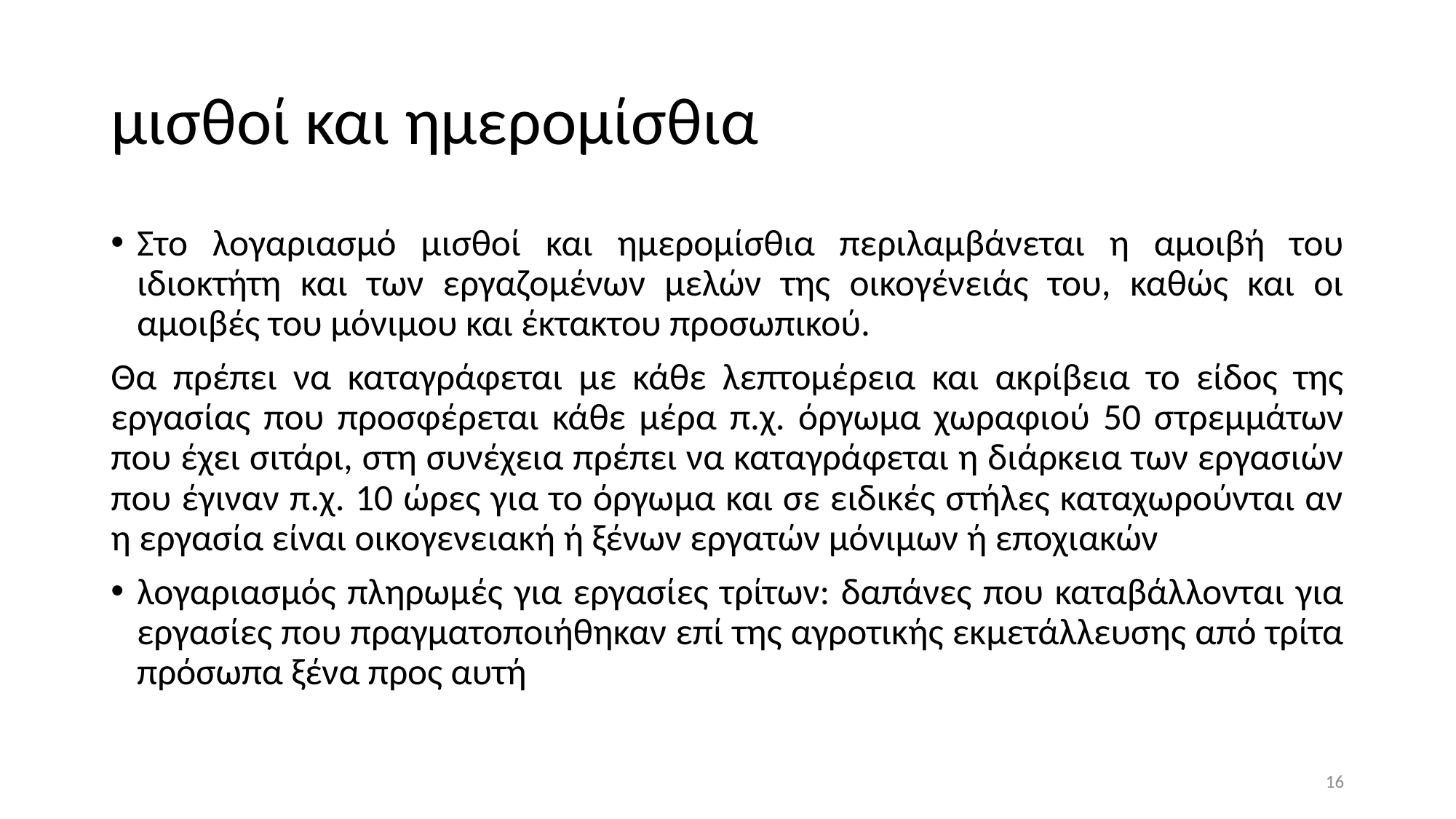

# μισθοί και ημερομίσθια
Στο λογαριασμό μισθοί και ημερομίσθια περιλαμβάνεται η αμοιβή του ιδιοκτήτη και των εργαζομένων μελών της οικογένειάς του, καθώς και οι αμοιβές του μόνιμου και έκτακτου προσωπικού.
Θα πρέπει να καταγράφεται με κάθε λεπτομέρεια και ακρίβεια το είδος της εργασίας που προσφέρεται κάθε μέρα π.χ. όργωμα χωραφιού 50 στρεμμάτων που έχει σιτάρι, στη συνέχεια πρέπει να καταγράφεται η διάρκεια των εργασιών που έγιναν π.χ. 10 ώρες για το όργωμα και σε ειδικές στήλες καταχωρούνται αν η εργασία είναι οικογενειακή ή ξένων εργατών μόνιμων ή εποχιακών
λογαριασμός πληρωμές για εργασίες τρίτων: δαπάνες που καταβάλλονται για εργασίες που πραγματοποιήθηκαν επί της αγροτικής εκμετάλλευσης από τρίτα πρόσωπα ξένα προς αυτή
16